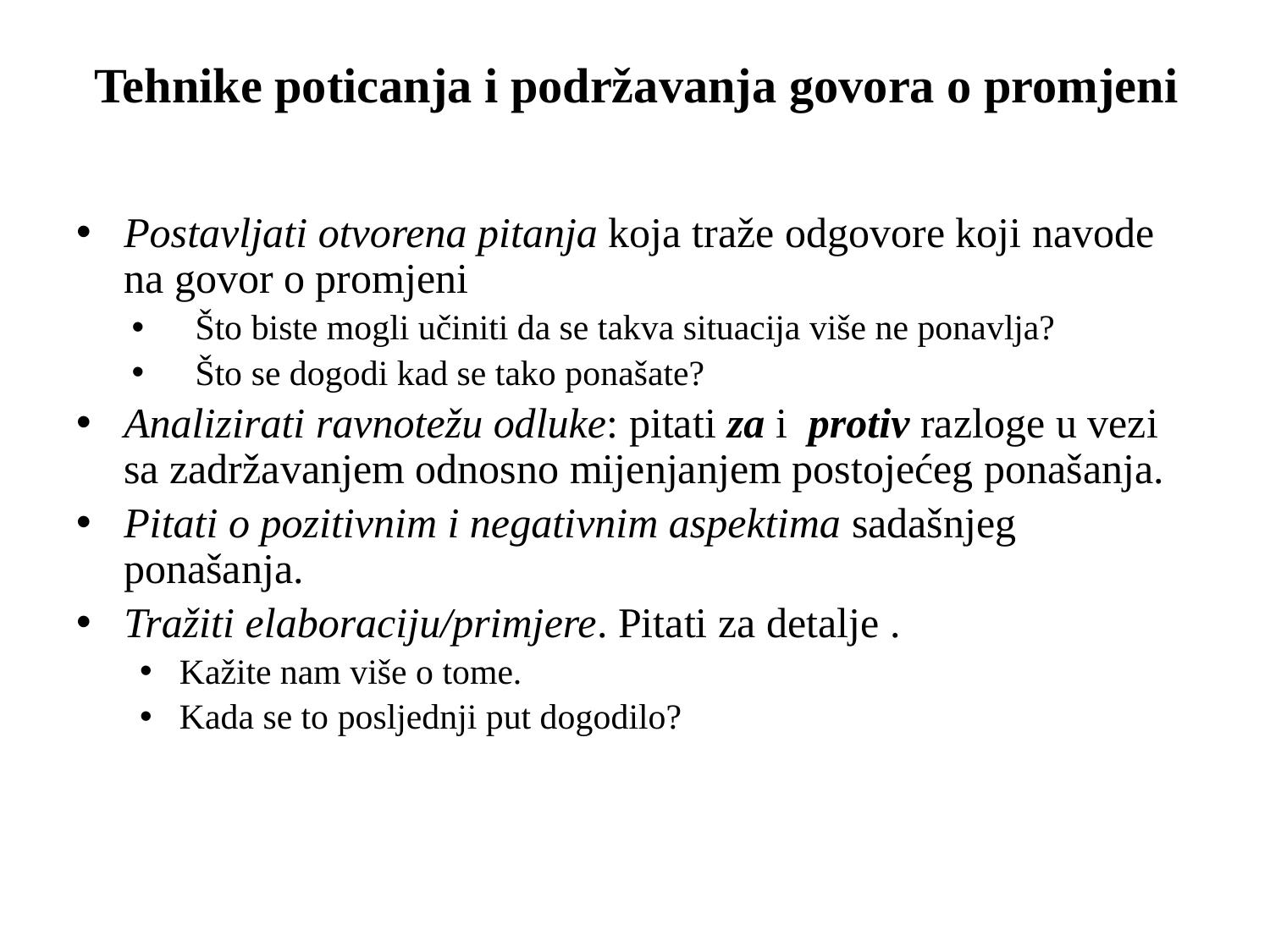

# Tehnike poticanja i podržavanja govora o promjeni
Postavljati otvorena pitanja koja traže odgovore koji navode na govor o promjeni
Što biste mogli učiniti da se takva situacija više ne ponavlja?
Što se dogodi kad se tako ponašate?
Analizirati ravnotežu odluke: pitati za i  protiv razloge u vezi sa zadržavanjem odnosno mijenjanjem postojećeg ponašanja.
Pitati o pozitivnim i negativnim aspektima sadašnjeg ponašanja.
Tražiti elaboraciju/primjere. Pitati za detalje .
Kažite nam više o tome.
Kada se to posljednji put dogodilo?